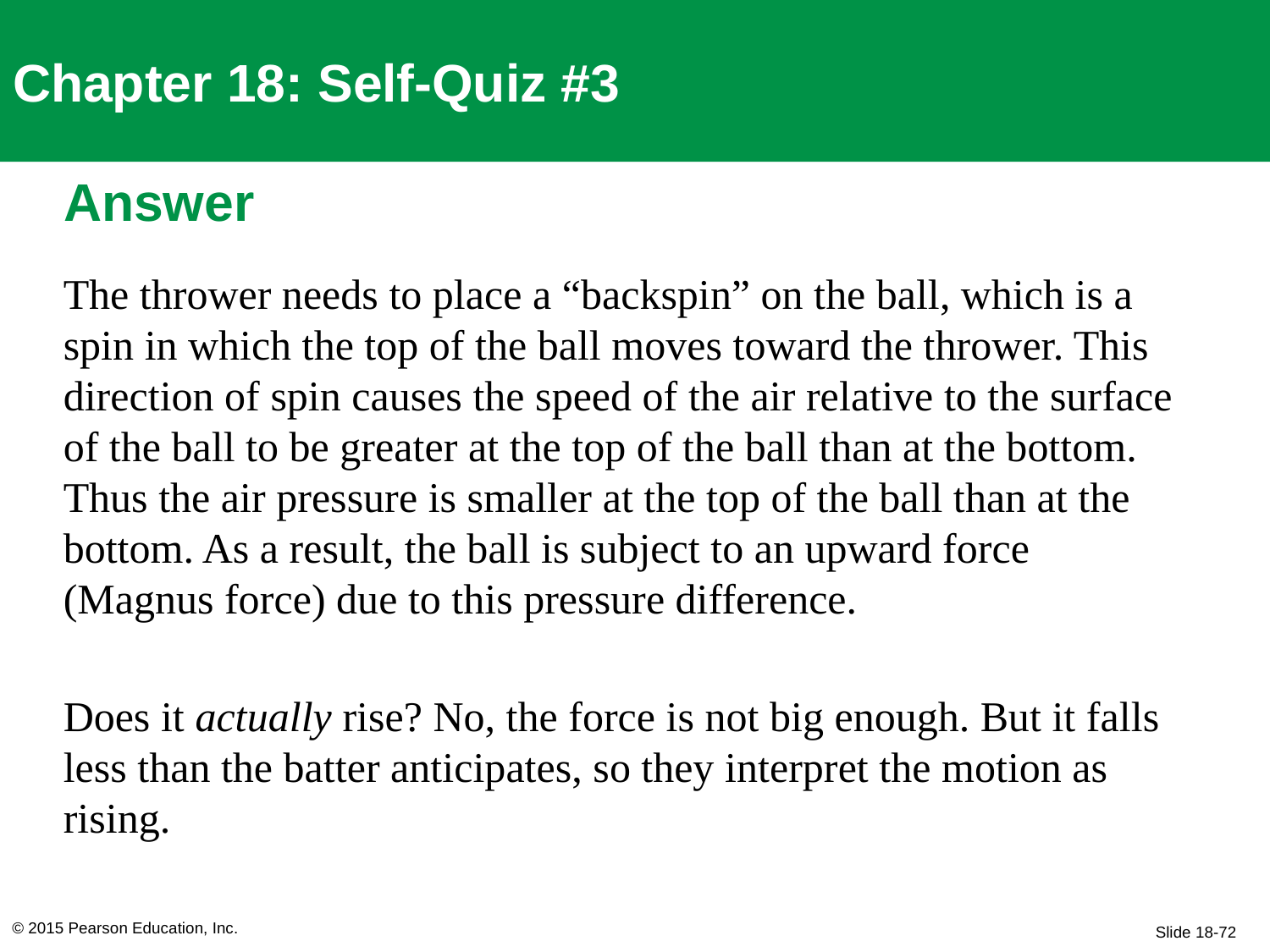

Chapter 18: Self-Quiz #3
# Answer
The thrower needs to place a “backspin” on the ball, which is a spin in which the top of the ball moves toward the thrower. This direction of spin causes the speed of the air relative to the surface of the ball to be greater at the top of the ball than at the bottom. Thus the air pressure is smaller at the top of the ball than at the bottom. As a result, the ball is subject to an upward force (Magnus force) due to this pressure difference.

Does it actually rise? No, the force is not big enough. But it falls less than the batter anticipates, so they interpret the motion as rising.
© 2015 Pearson Education, Inc.